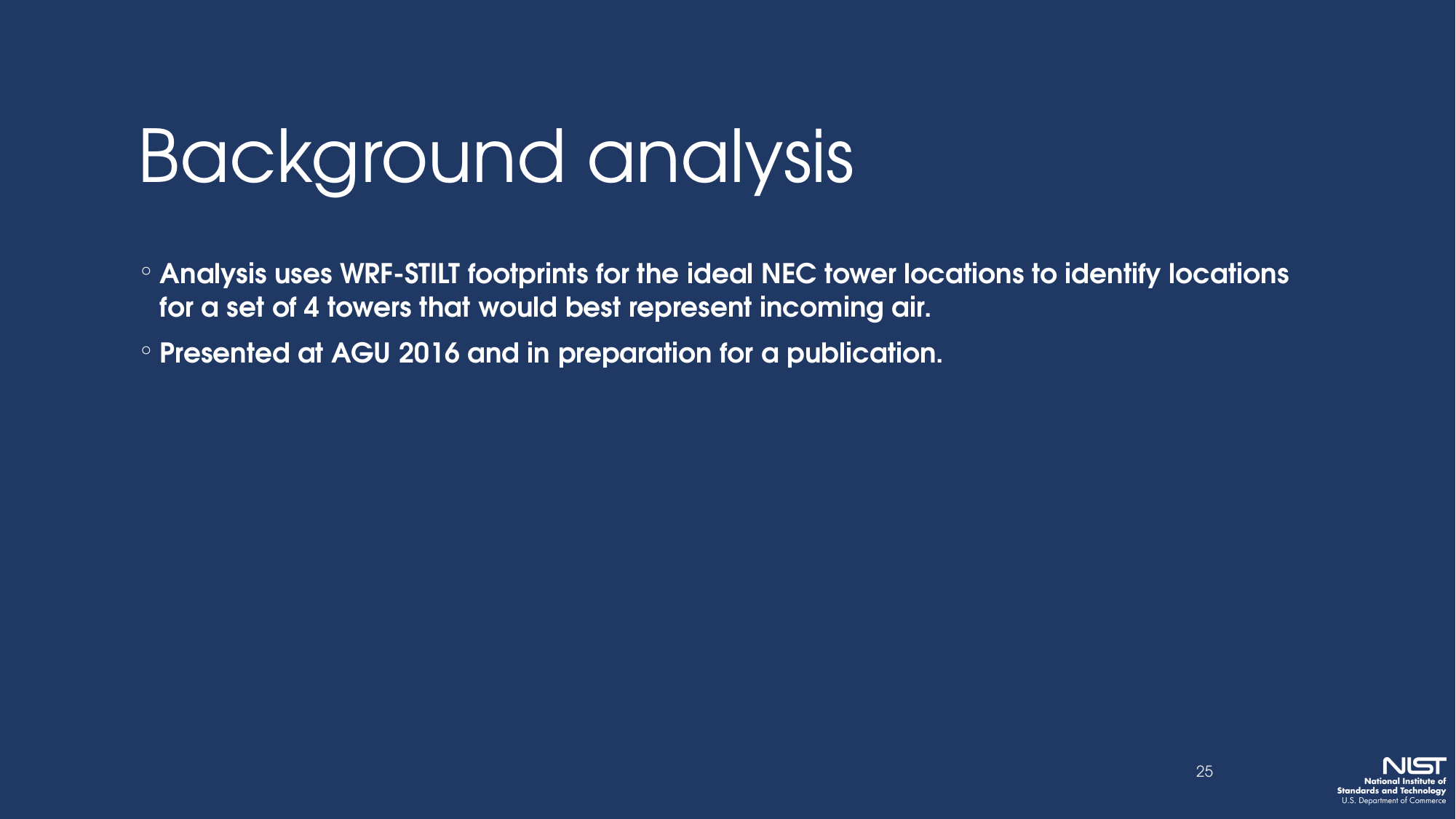

# Background analysis
Analysis uses WRF-STILT footprints for the ideal NEC tower locations to identify locations for a set of 4 towers that would best represent incoming air.
Presented at AGU 2016 and in preparation for a publication.
25